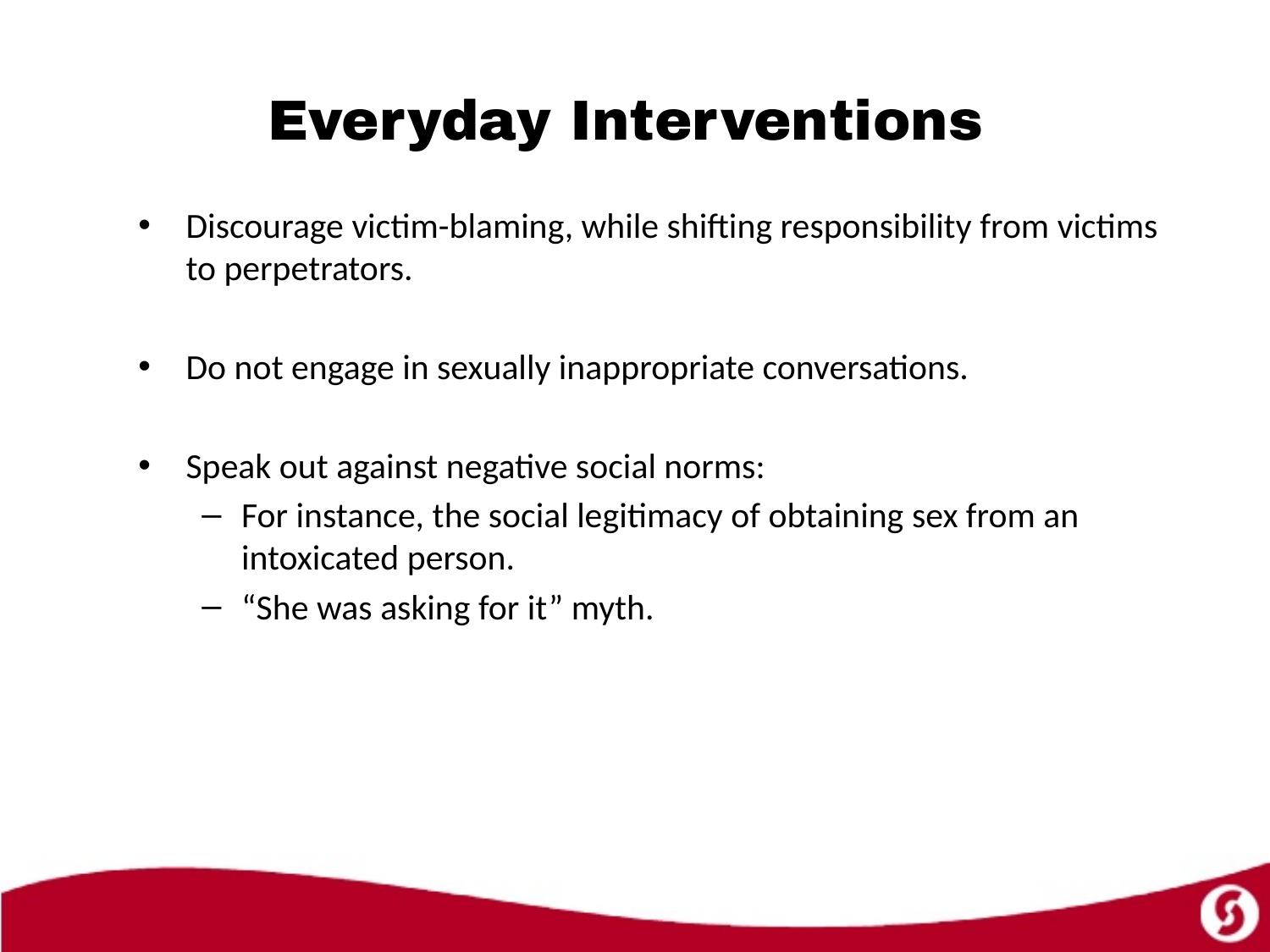

# Everyday Interventions
Discourage victim-blaming, while shifting responsibility from victims to perpetrators.

Do not engage in sexually inappropriate conversations.

Speak out against negative social norms:
For instance, the social legitimacy of obtaining sex from an intoxicated person.
“She was asking for it” myth.